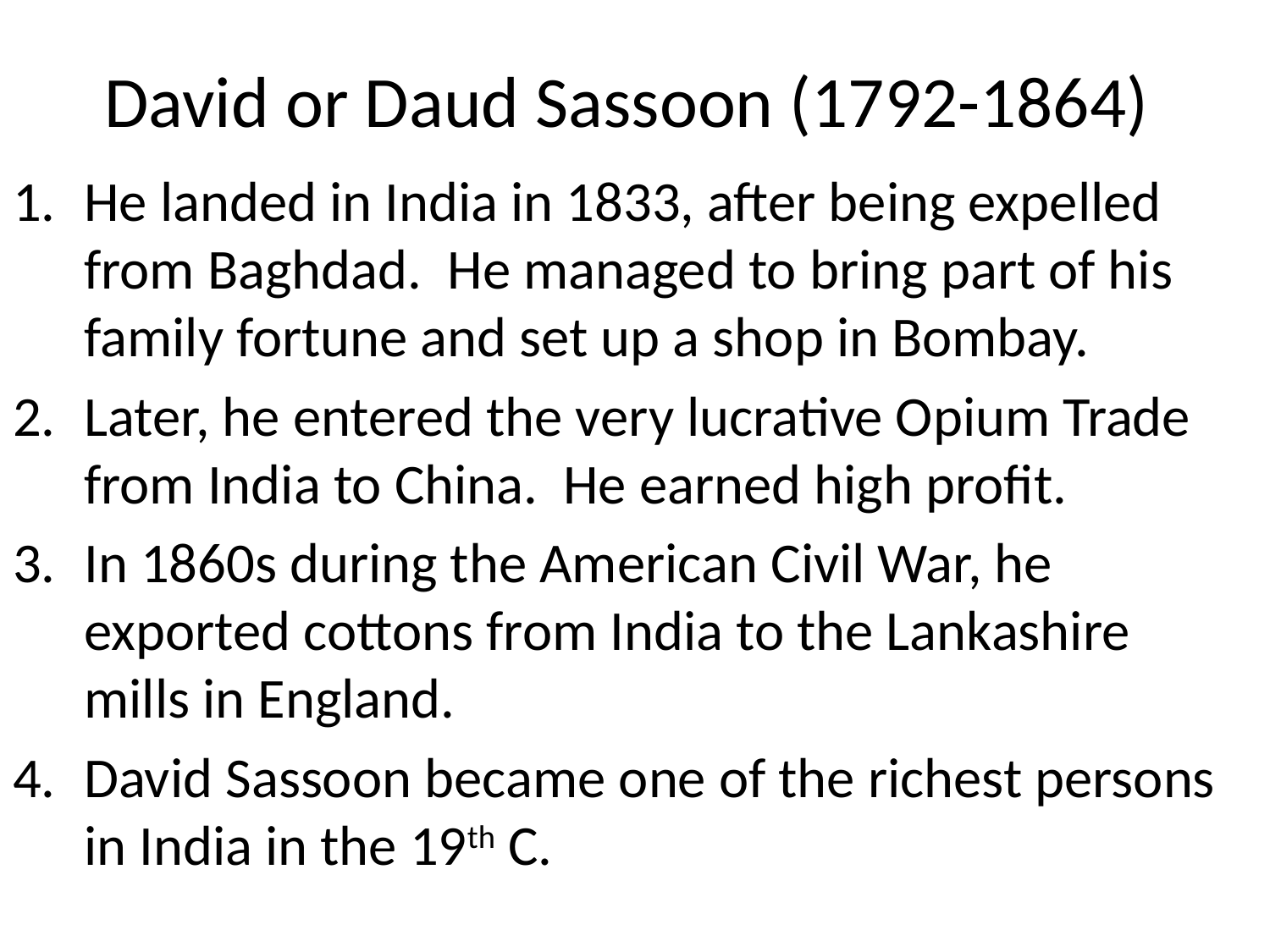

# David or Daud Sassoon (1792-1864)
He landed in India in 1833, after being expelled from Baghdad.  He managed to bring part of his family fortune and set up a shop in Bombay.
Later, he entered the very lucrative Opium Trade from India to China.  He earned high profit.
In 1860s during the American Civil War, he exported cottons from India to the Lankashire mills in England.
David Sassoon became one of the richest persons in India in the 19th C.